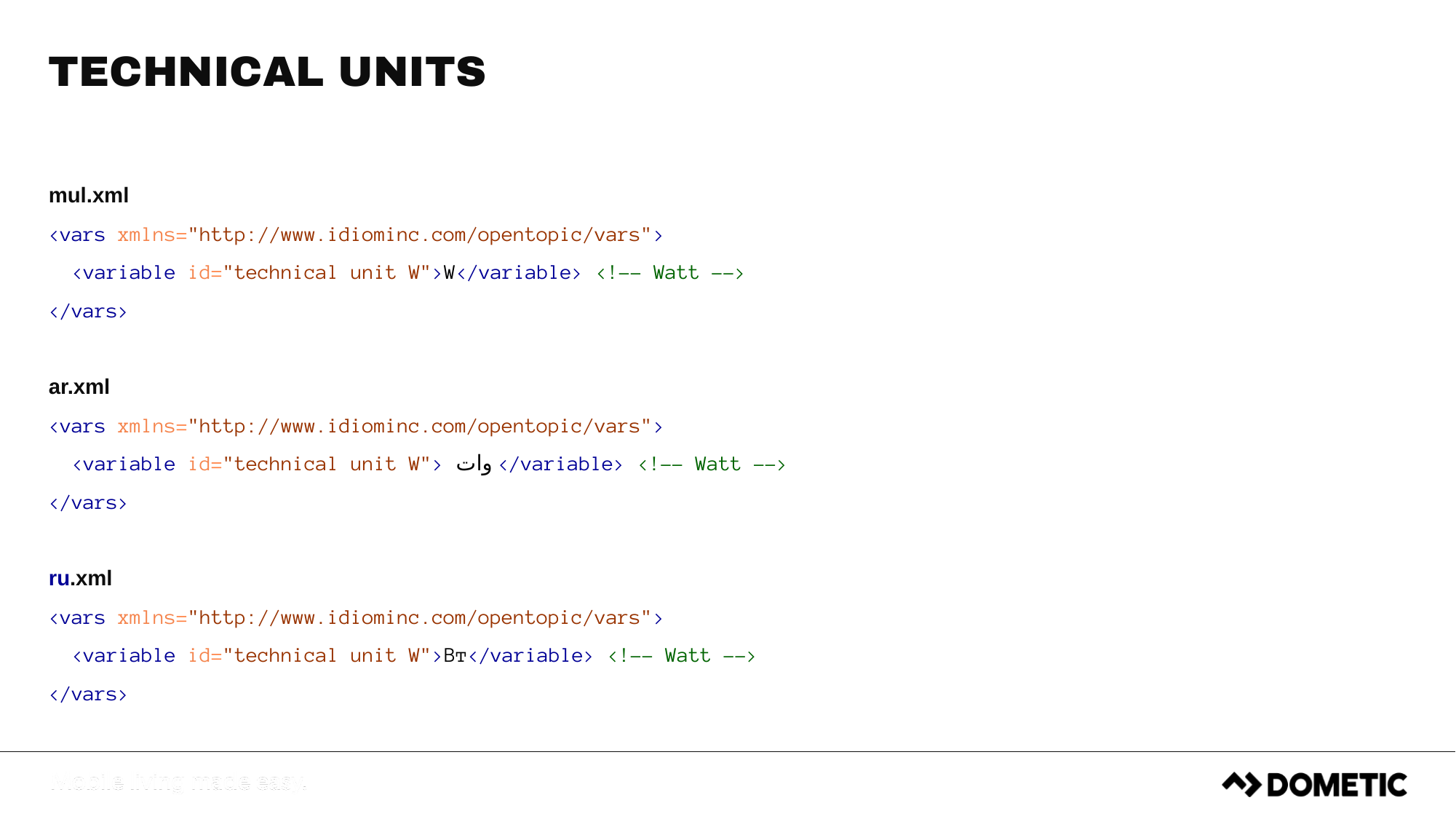

# Technical units

mul.xml
<vars xmlns="http://www.idiominc.com/opentopic/vars">
  <variable id="technical unit W">W</variable> <!-- Watt -->
</vars>

ar.xml
<vars xmlns="http://www.idiominc.com/opentopic/vars">
  <variable id="technical unit W"> وات </variable> <!-- Watt -->
</vars>

ru.xml
<vars xmlns="http://www.idiominc.com/opentopic/vars">
  <variable id="technical unit W">Вт</variable> <!-- Watt -->
</vars>